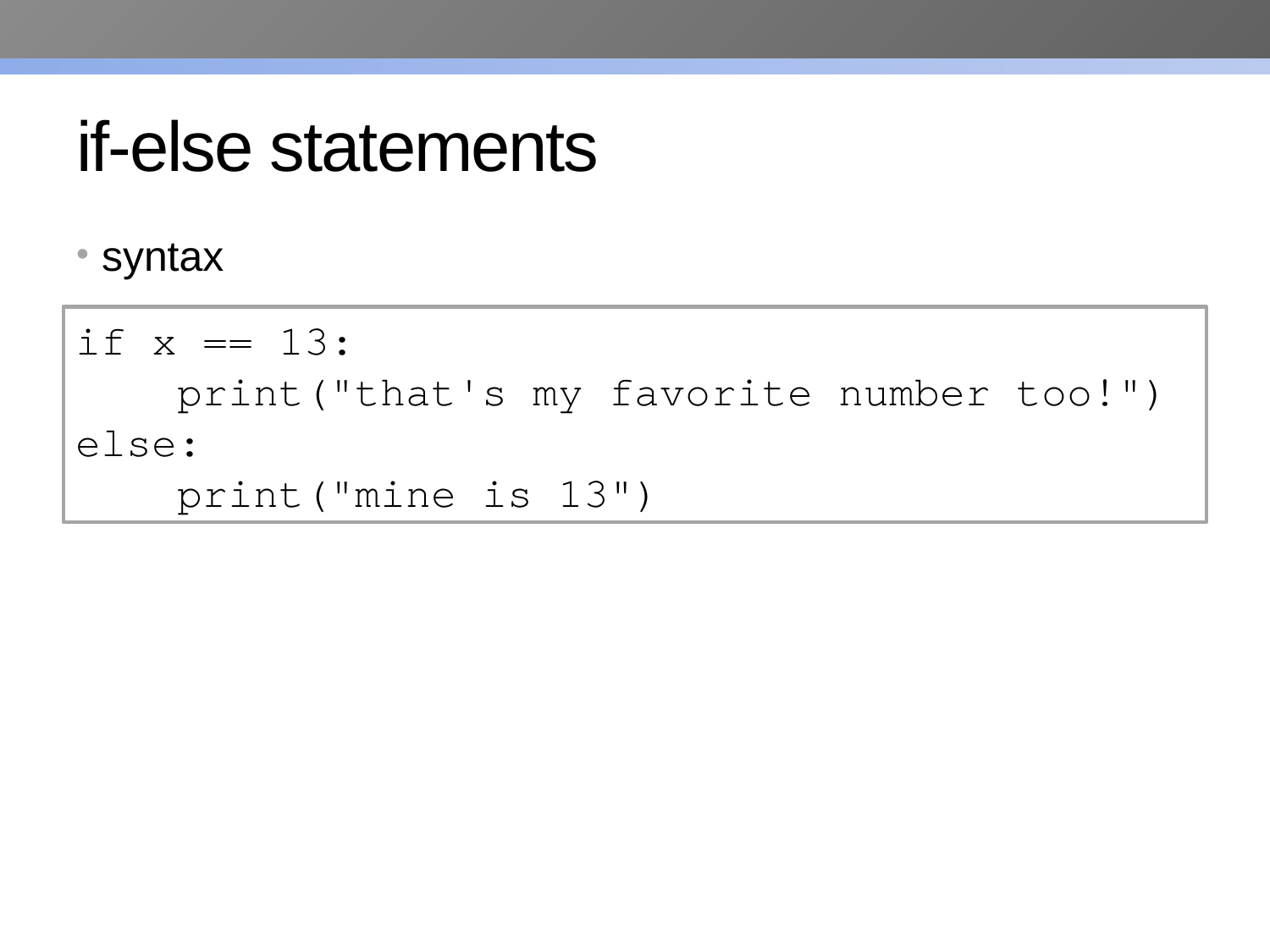

# if-else statements
syntax
if x == 13:
    print("that's my favorite number too!")
else:
    print("mine is 13")